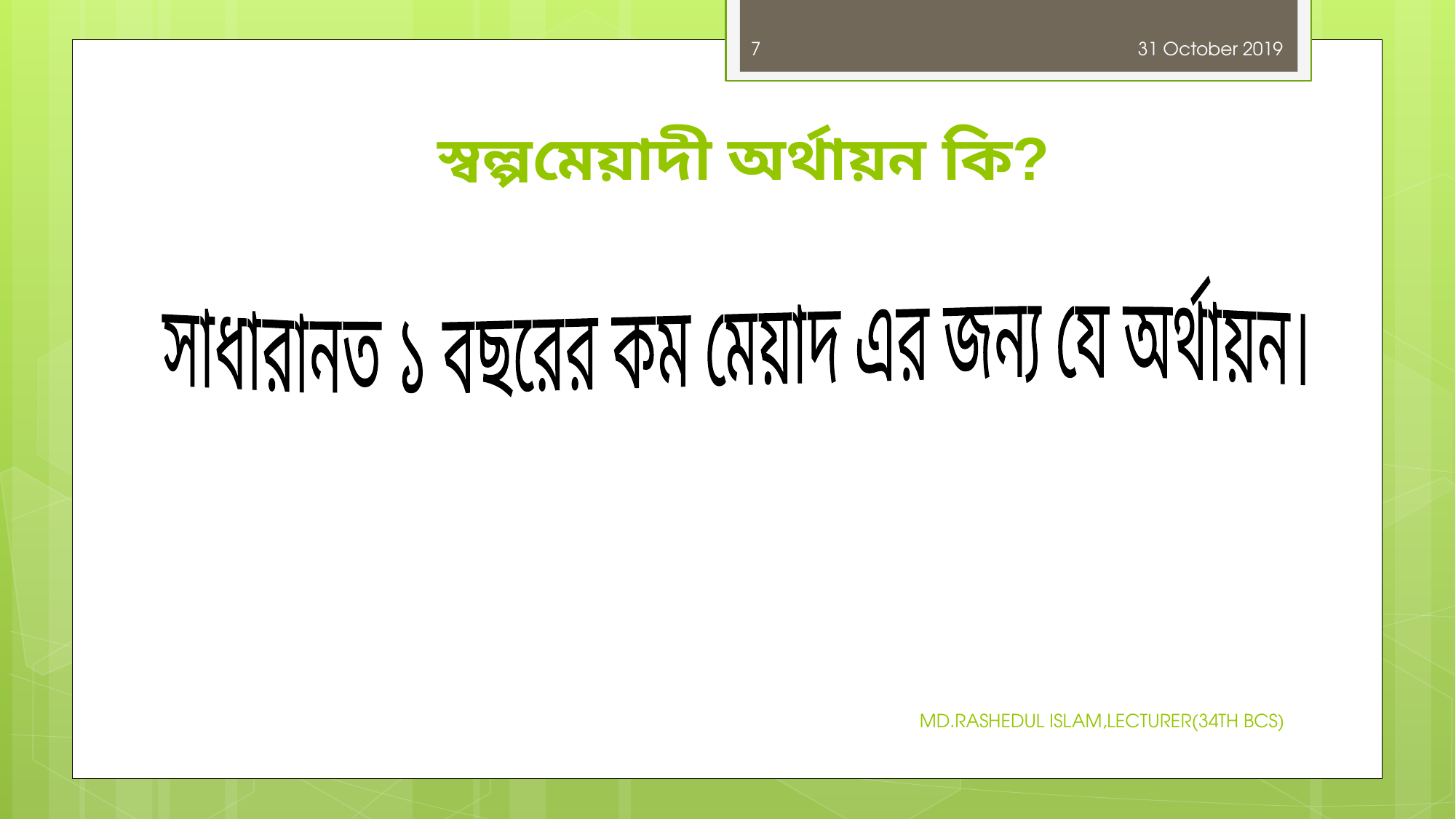

7
31 October 2019
# স্বল্পমেয়াদী অর্থায়ন কি?
সাধারানত ১ বছরের কম মেয়াদ এর জন্য যে অর্থায়ন।
MD.RASHEDUL ISLAM,LECTURER(34TH BCS)